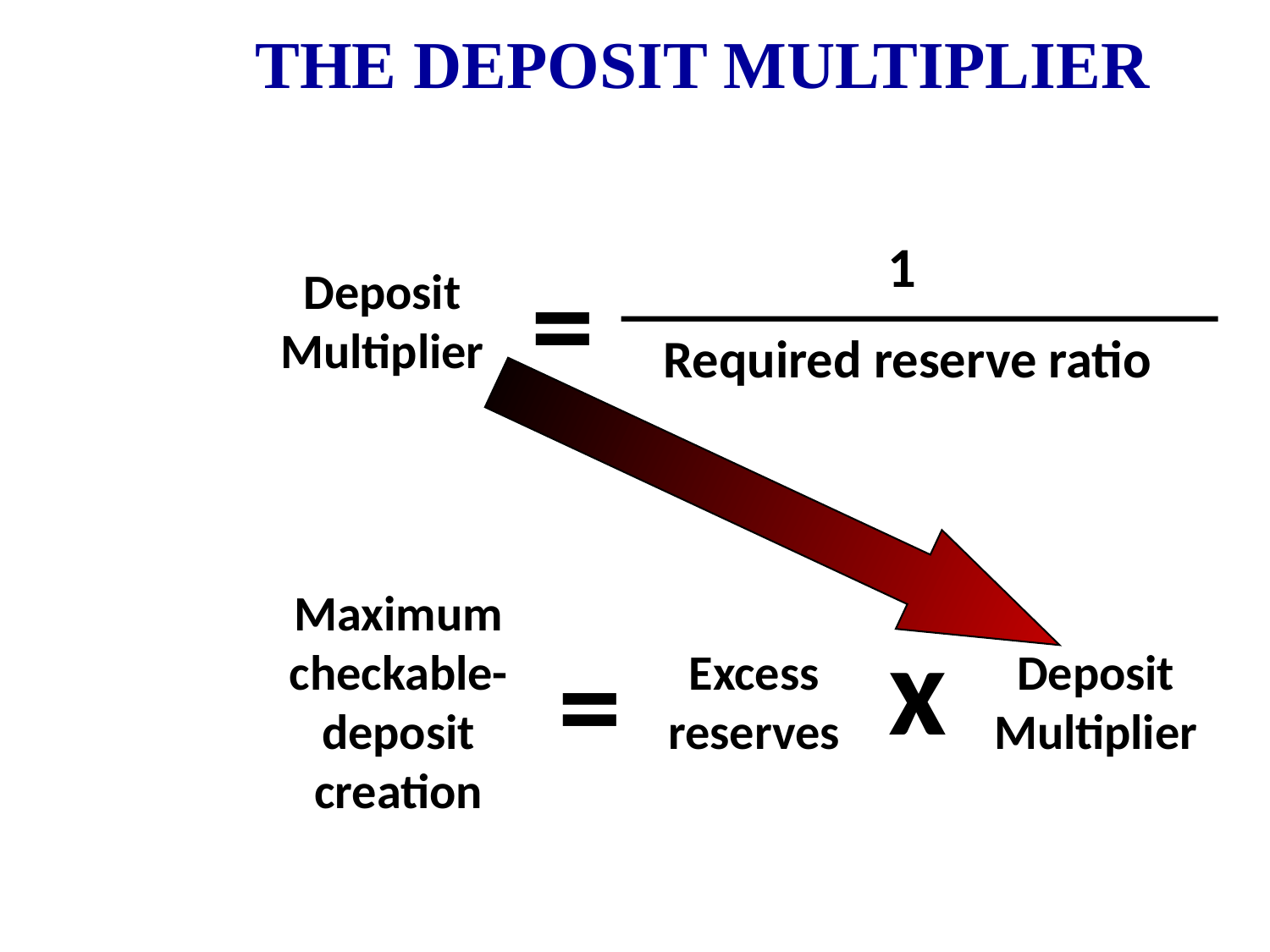

THE DEPOSIT MULTIPLIER
1
=
Deposit
Multiplier
Required reserve ratio

Maximum
checkable-
deposit
creation
x
=
Excess
reserves
Deposit
Multiplier